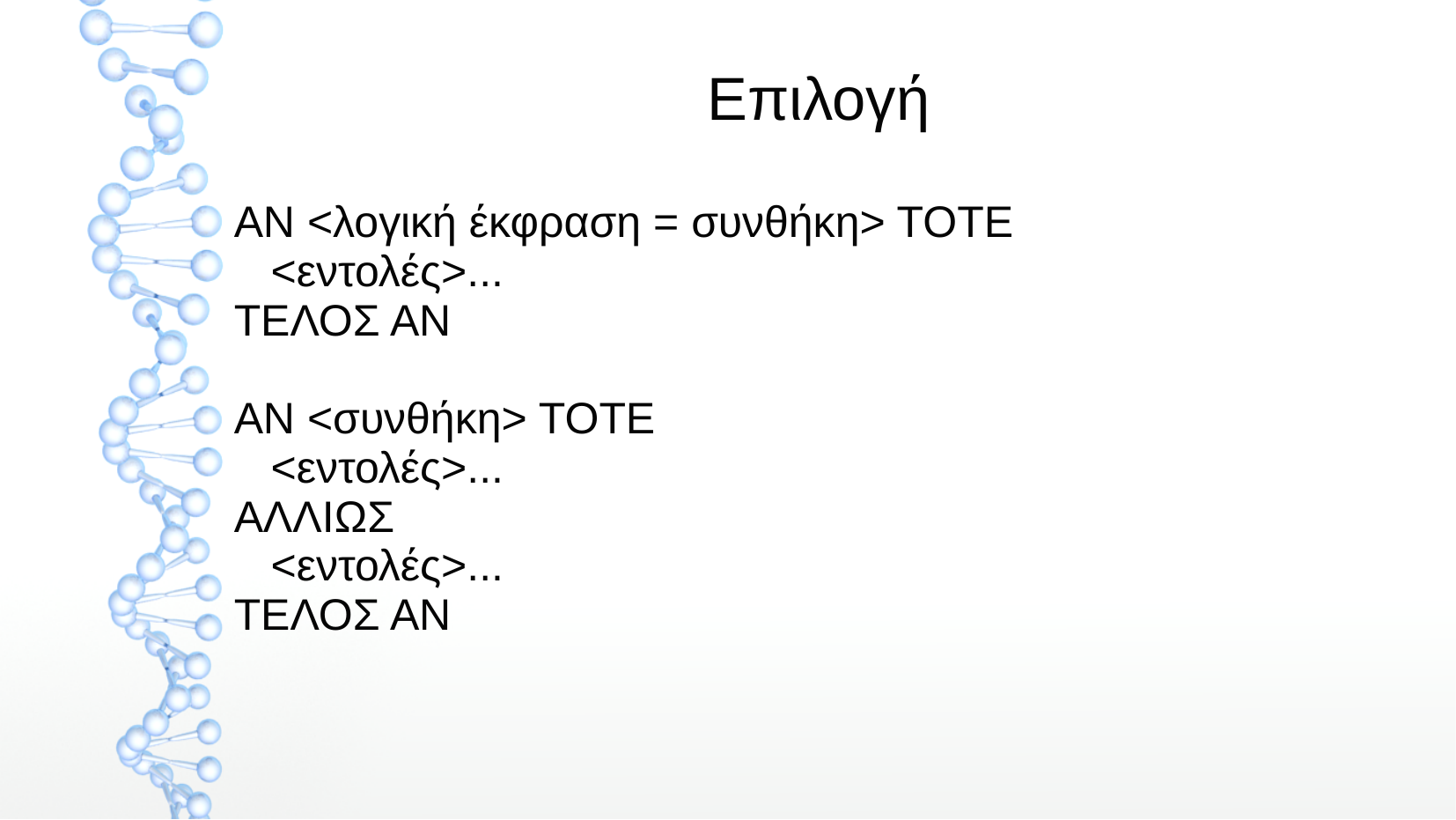

Επιλογή
ΑΝ <λογική έκφραση = συνθήκη> ΤΟΤΕ
   <εντολές>...
ΤΕΛΟΣ ΑΝ

ΑΝ <συνθήκη> ΤΟΤΕ
   <εντολές>...
ΑΛΛΙΩΣ
   <εντολές>...
ΤΕΛΟΣ ΑΝ